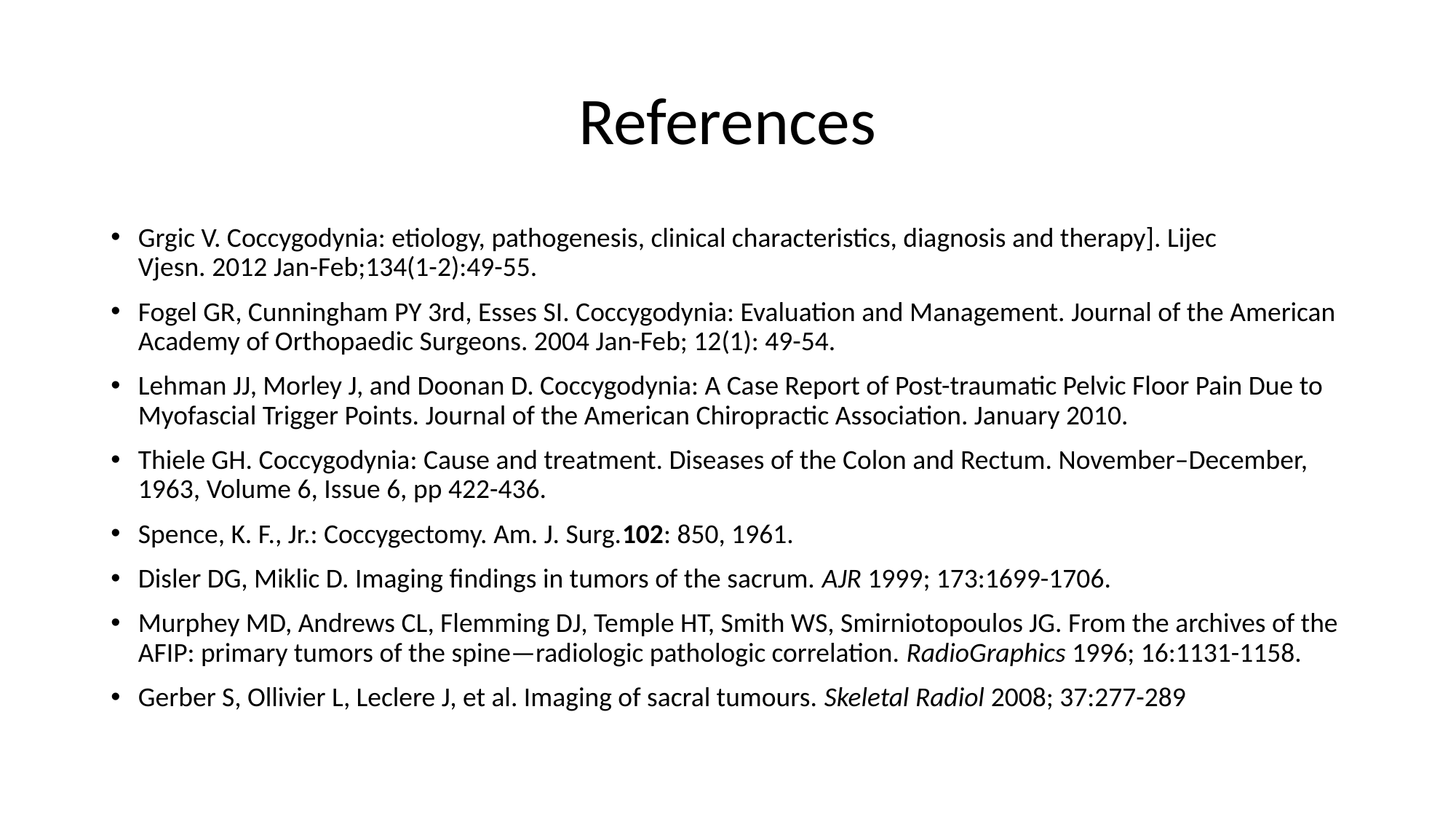

# References
Grgic V. Coccygodynia: etiology, pathogenesis, clinical characteristics, diagnosis and therapy]. Lijec Vjesn. 2012 Jan-Feb;134(1-2):49-55.
Fogel GR, Cunningham PY 3rd, Esses SI. Coccygodynia: Evaluation and Management. Journal of the American Academy of Orthopaedic Surgeons. 2004 Jan-Feb; 12(1): 49-54.
Lehman JJ, Morley J, and Doonan D. Coccygodynia: A Case Report of Post-traumatic Pelvic Floor Pain Due to Myofascial Trigger Points. Journal of the American Chiropractic Association. January 2010.
Thiele GH. Coccygodynia: Cause and treatment. Diseases of the Colon and Rectum. November–December, 1963, Volume 6, Issue 6, pp 422-436.
Spence, K. F., Jr.: Coccygectomy. Am. J. Surg.102: 850, 1961.
Disler DG, Miklic D. Imaging findings in tumors of the sacrum. AJR 1999; 173:1699-1706.
Murphey MD, Andrews CL, Flemming DJ, Temple HT, Smith WS, Smirniotopoulos JG. From the archives of the AFIP: primary tumors of the spine—radiologic pathologic correlation. RadioGraphics 1996; 16:1131-1158.
Gerber S, Ollivier L, Leclere J, et al. Imaging of sacral tumours. Skeletal Radiol 2008; 37:277-289